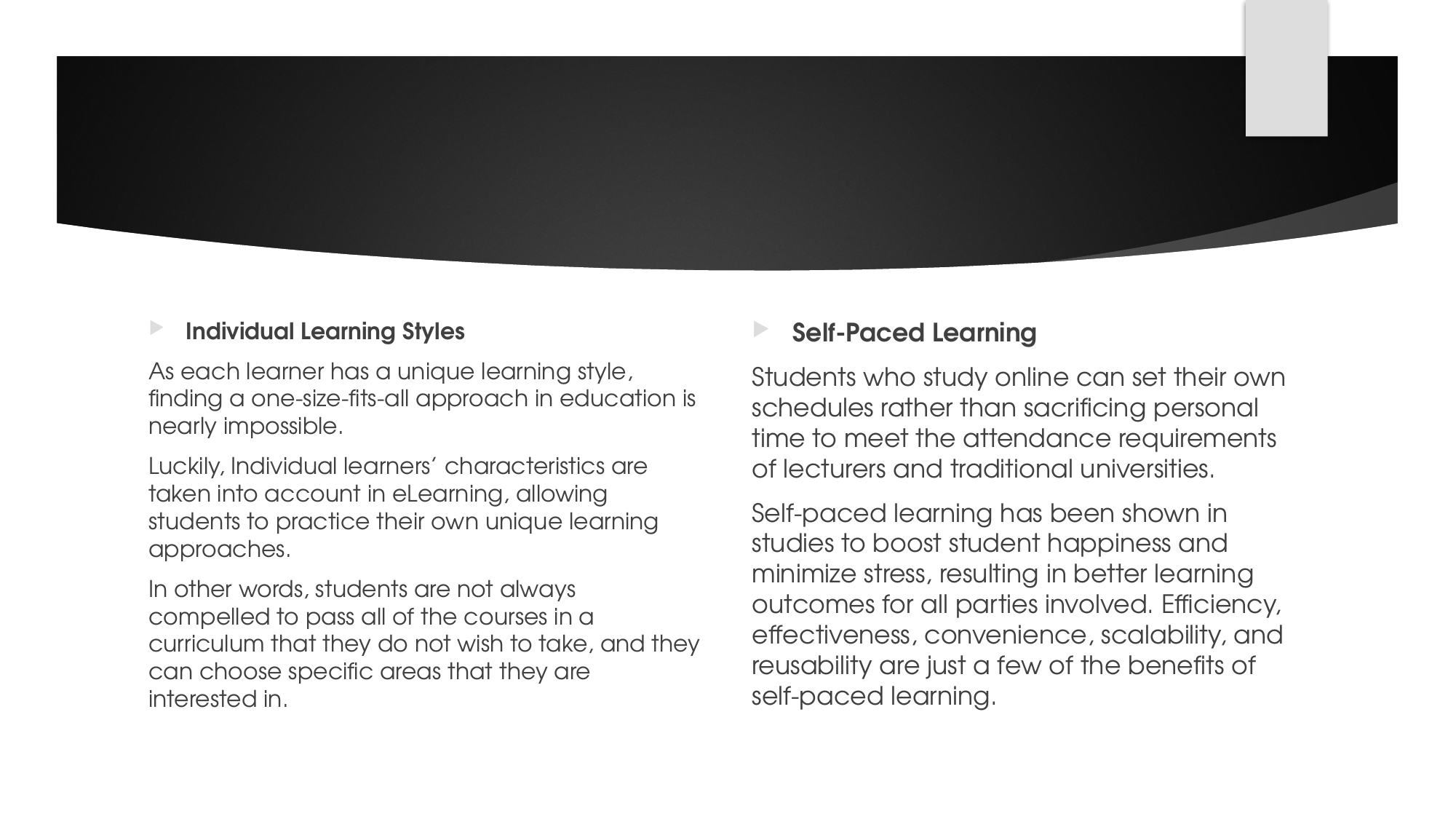

#
Individual Learning Styles
As each learner has a unique learning style, finding a one-size-fits-all approach in education is nearly impossible.
Luckily, Individual learners’ characteristics are taken into account in eLearning, allowing students to practice their own unique learning approaches.
In other words, students are not always compelled to pass all of the courses in a curriculum that they do not wish to take, and they can choose specific areas that they are interested in.

Self-Paced Learning
Students who study online can set their own schedules rather than sacrificing personal time to meet the attendance requirements of lecturers and traditional universities.
Self-paced learning has been shown in studies to boost student happiness and minimize stress, resulting in better learning outcomes for all parties involved. Efficiency, effectiveness, convenience, scalability, and reusability are just a few of the benefits of self-paced learning.